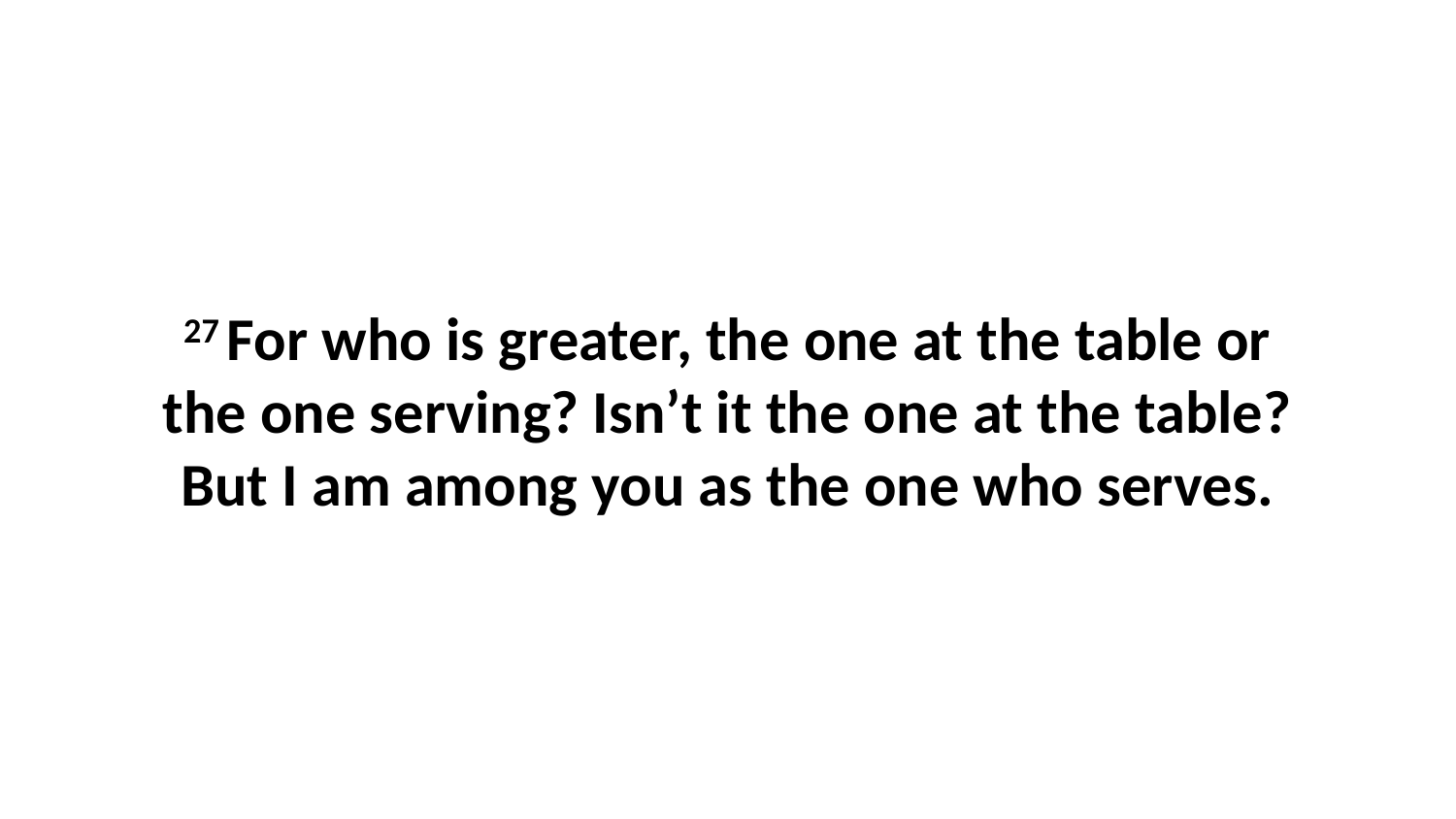

27 For who is greater, the one at the table or the one serving? Isn’t it the one at the table? But I am among you as the one who serves.